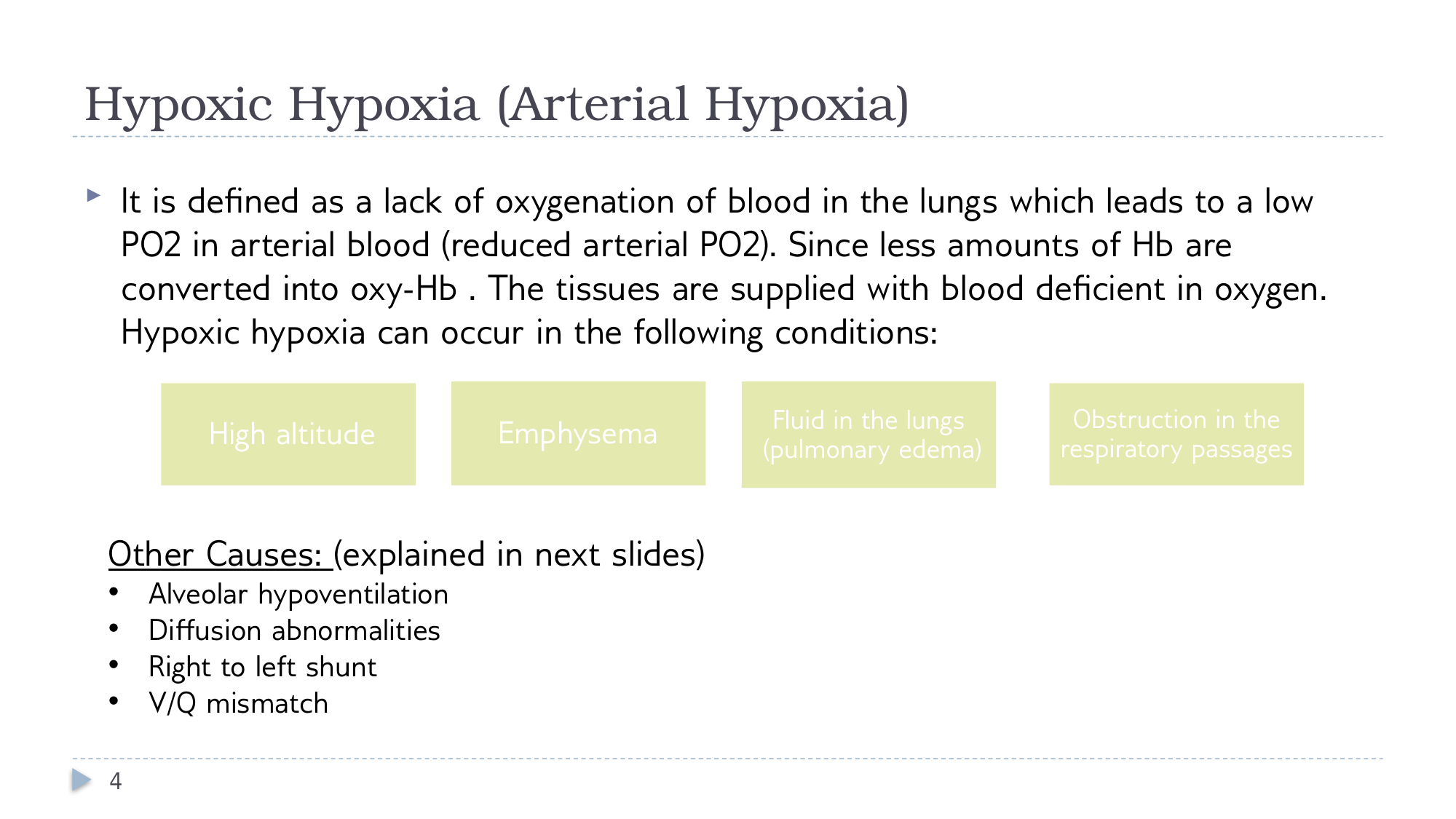

# Hypoxic Hypoxia (Arterial Hypoxia)
It is defined as a lack of oxygenation of blood in the lungs which leads to a low PO2 in arterial blood (reduced arterial PO2). Since less amounts of Hb are converted into oxy-Hb . The tissues are supplied with blood deficient in oxygen. Hypoxic hypoxia can occur in the following conditions:

Emphysema
Fluid in the lungs (pulmonary edema)

High altitude

Obstruction in the respiratory passages
Other Causes: (explained in next slides)
Alveolar hypoventilation
Diffusion abnormalities
Right to left shunt
V/Q mismatch
4